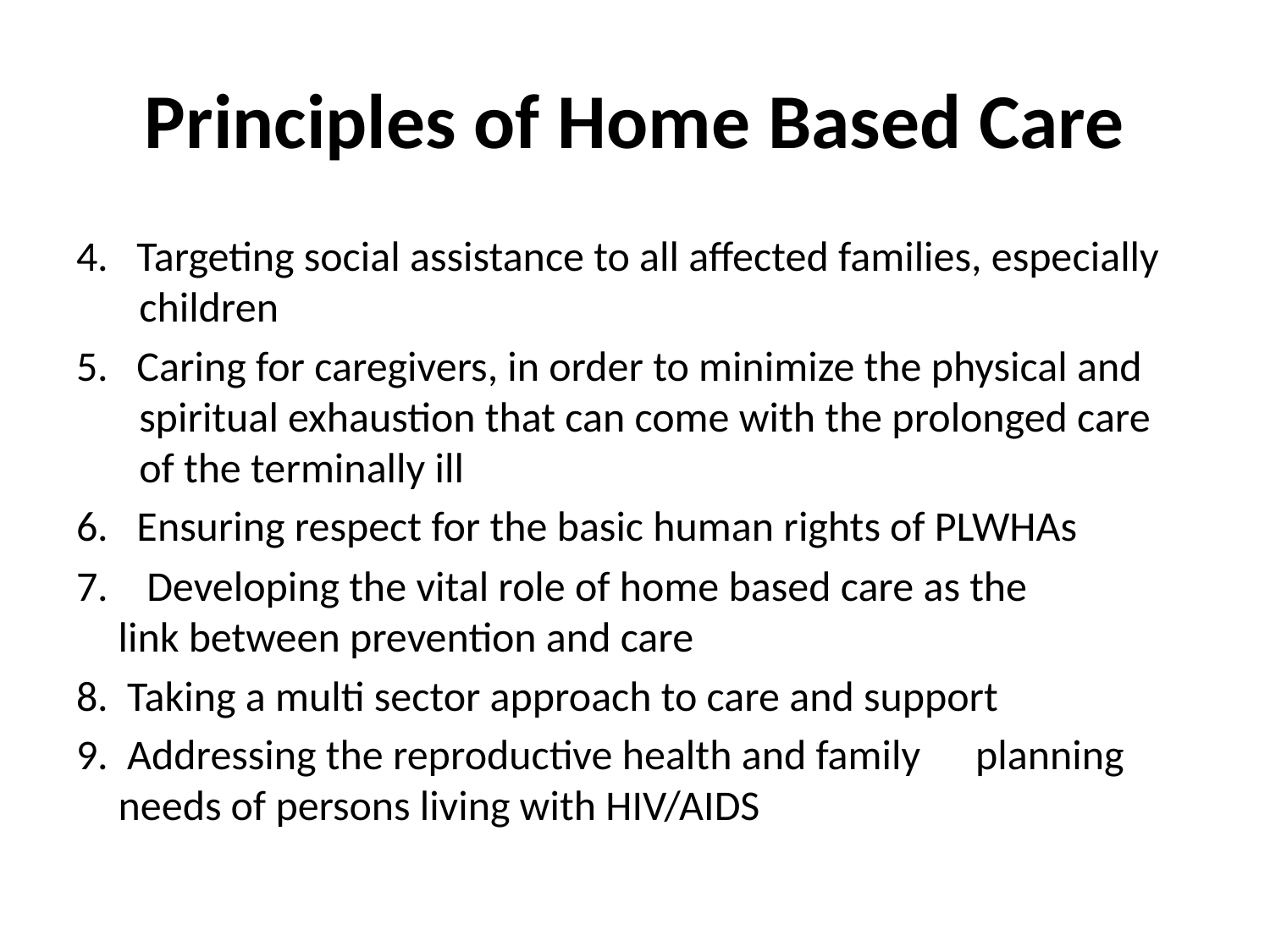

# Principles of Home Based Care
4.   Targeting social assistance to all affected families, especially children
5.   Caring for caregivers, in order to minimize the physical and spiritual exhaustion that can come with the prolonged care of the terminally ill
6.   Ensuring respect for the basic human rights of PLWHAs
7.	   Developing the vital role of home based care as the      	link between prevention and care
8.  Taking a multi sector approach to care and support
9.  Addressing the reproductive health and family  	planning needs of persons living with HIV/AIDS